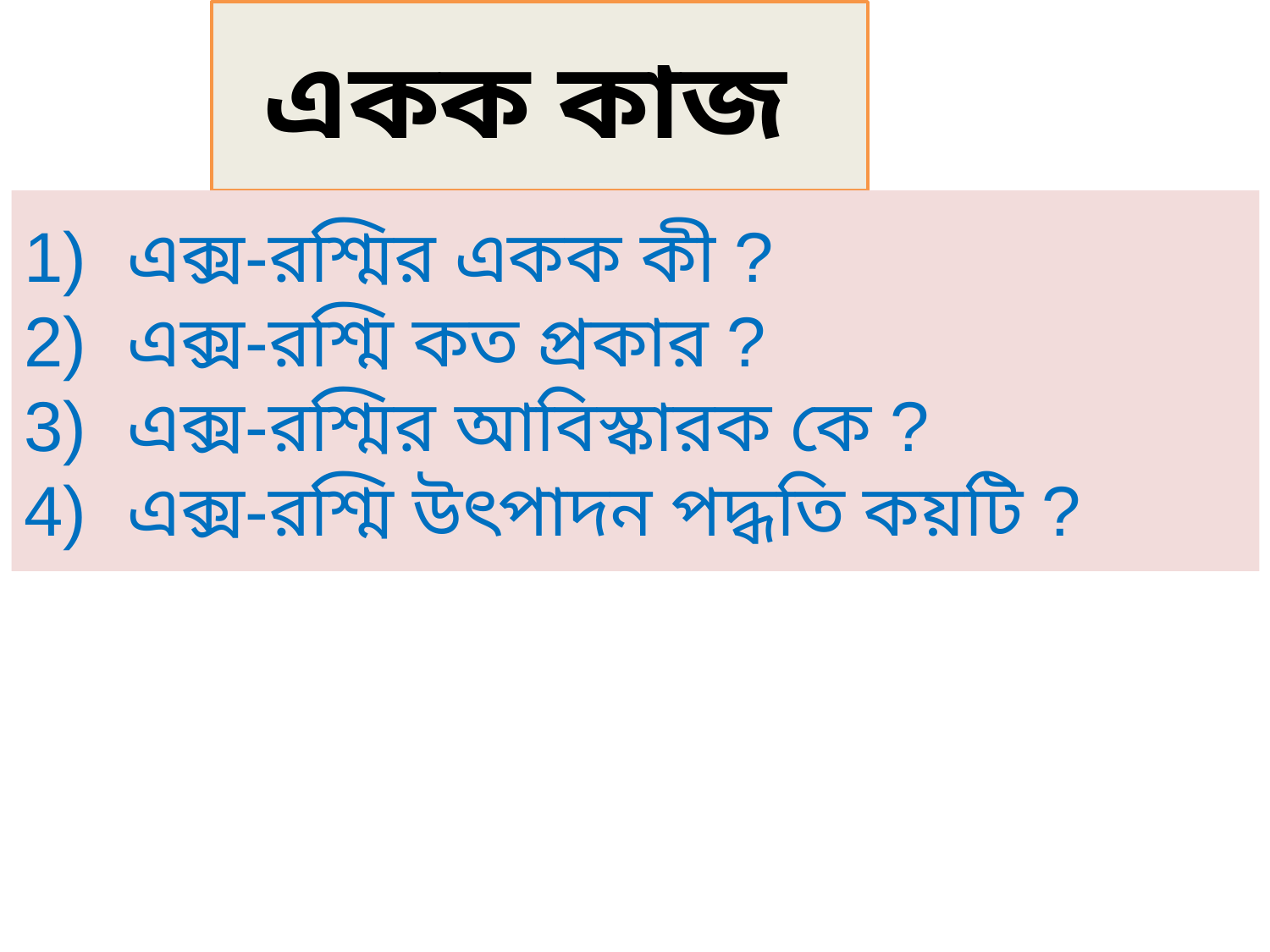

একক কাজ
এক্স-রশ্মির একক কী ?
এক্স-রশ্মি কত প্রকার ?
এক্স-রশ্মির আবিস্কারক কে ?
এক্স-রশ্মি উৎপাদন পদ্ধতি কয়টি ?